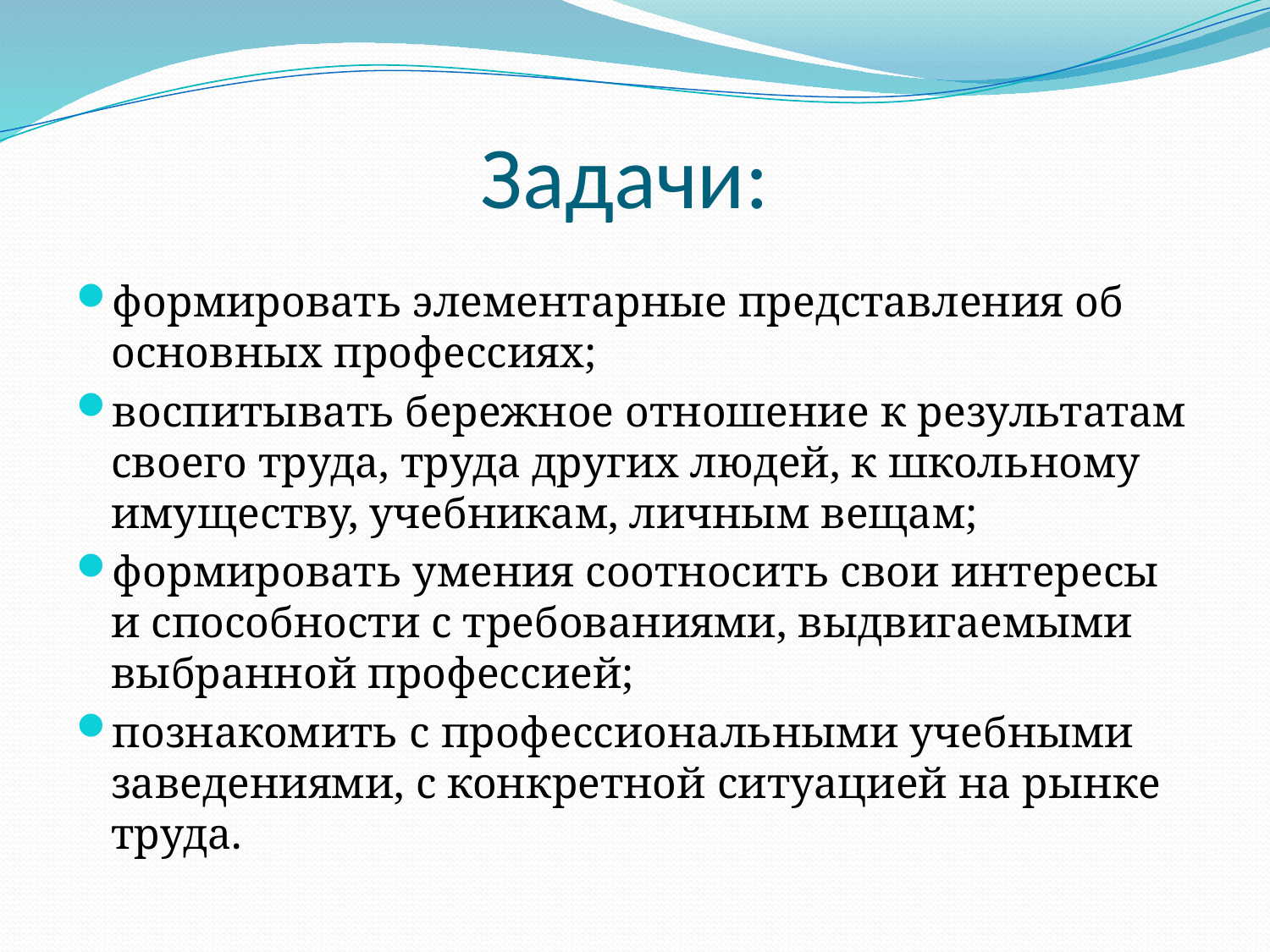

# Задачи:
формировать элементарные представления об основных профессиях;
воспитывать бережное отношение к результатам своего труда, труда других людей, к школьному имуществу, учебникам, личным вещам;
формировать умения соотносить свои интересы и способности с требованиями, выдвигаемыми выбранной профессией;
познакомить с профессиональными учебными заведениями, с конкретной ситуацией на рынке труда.